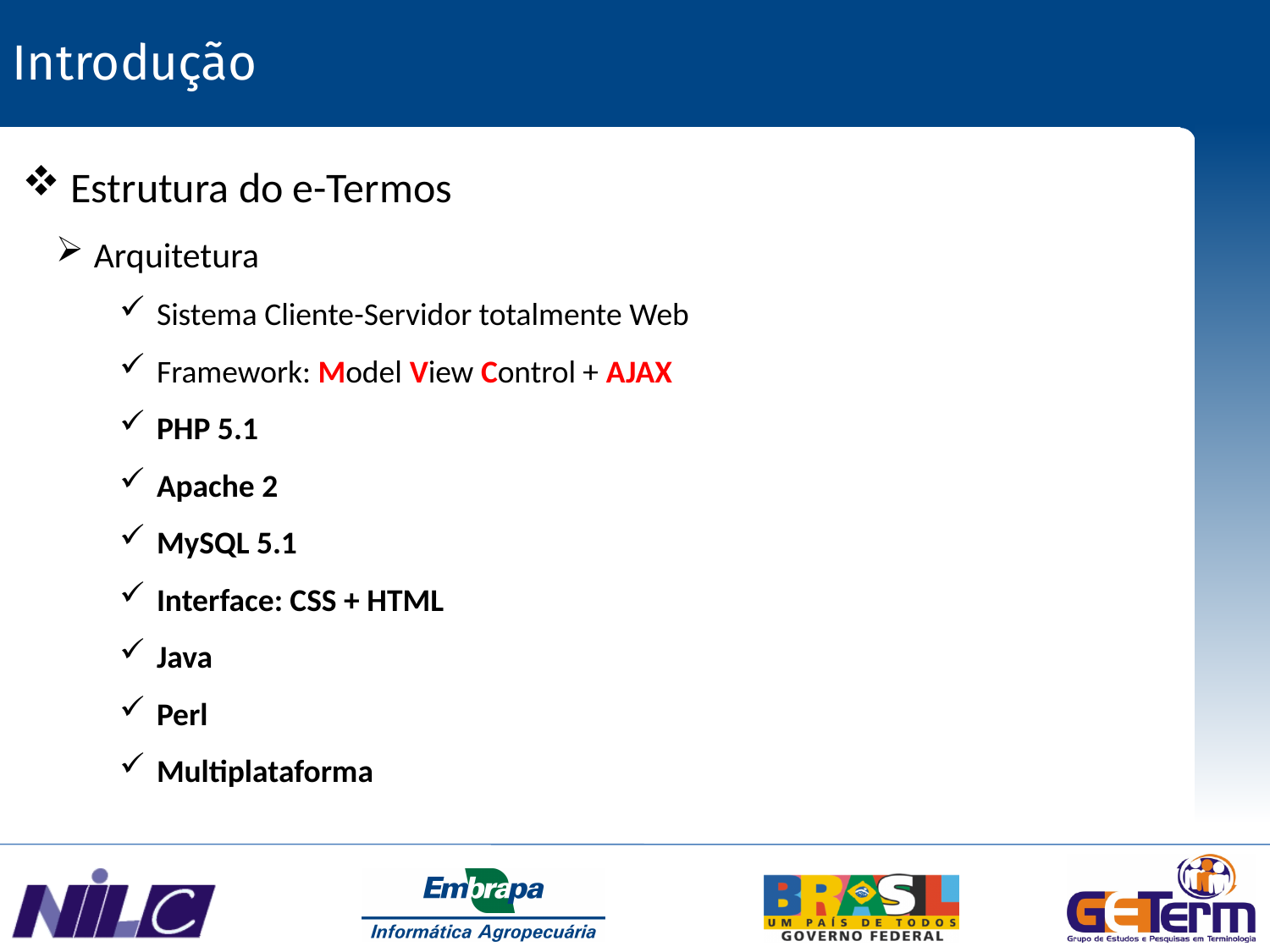

Introdução
 Estrutura do e-Termos
 Arquitetura
 Sistema Cliente-Servidor totalmente Web
 Framework: Model View Control + AJAX
 PHP 5.1
 Apache 2
 MySQL 5.1
 Interface: CSS + HTML
 Java
 Perl
 Multiplataforma